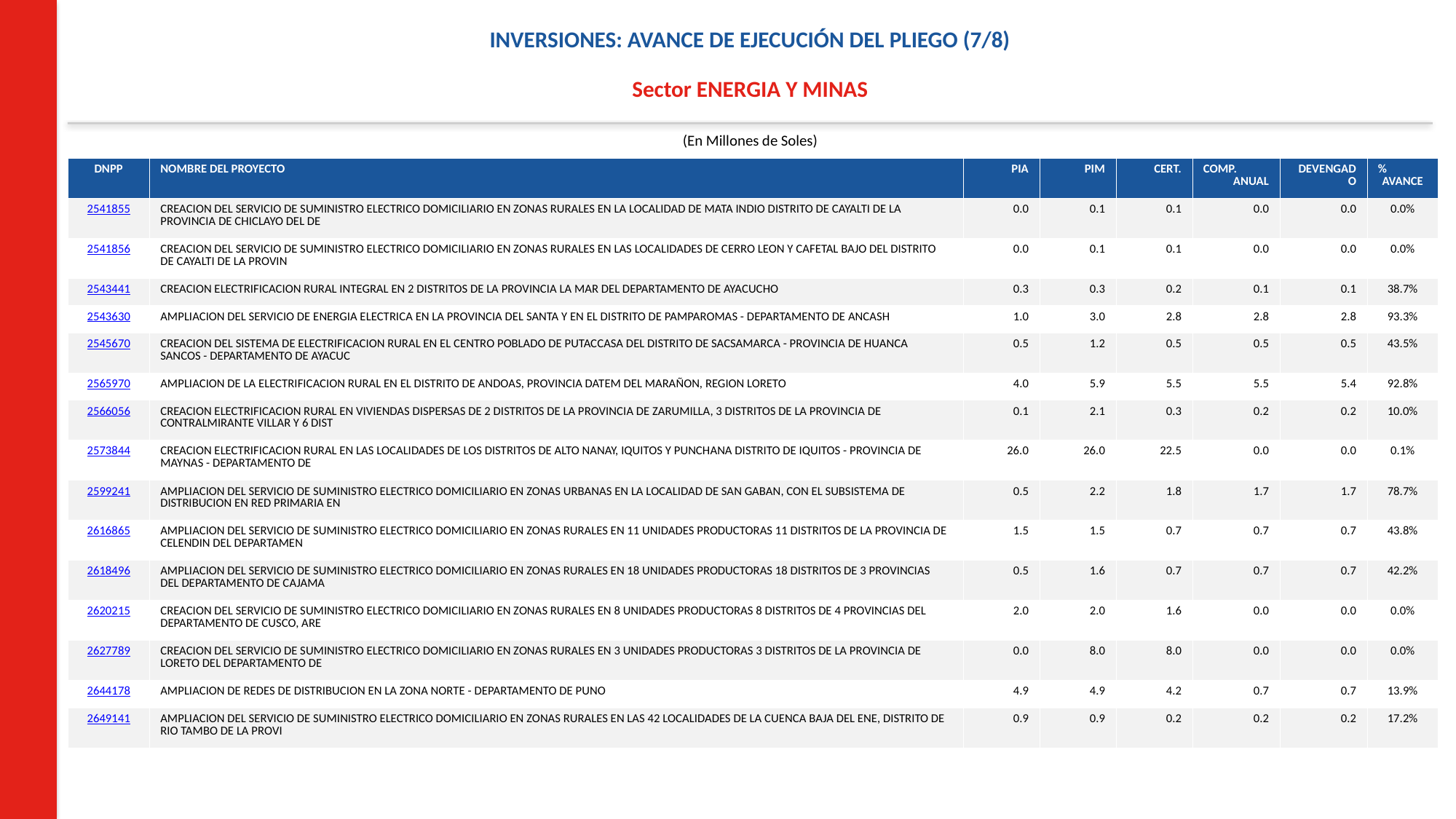

INVERSIONES: AVANCE DE EJECUCIÓN DEL PLIEGO (7/8)
Sector ENERGIA Y MINAS

(En Millones de Soles)
| DNPP | NOMBRE DEL PROYECTO | PIA | PIM | CERT. | COMP. ANUAL | DEVENGADO | % AVANCE |
| --- | --- | --- | --- | --- | --- | --- | --- |
| 2541855 | CREACION DEL SERVICIO DE SUMINISTRO ELECTRICO DOMICILIARIO EN ZONAS RURALES EN LA LOCALIDAD DE MATA INDIO DISTRITO DE CAYALTI DE LA PROVINCIA DE CHICLAYO DEL DE | 0.0 | 0.1 | 0.1 | 0.0 | 0.0 | 0.0% |
| 2541856 | CREACION DEL SERVICIO DE SUMINISTRO ELECTRICO DOMICILIARIO EN ZONAS RURALES EN LAS LOCALIDADES DE CERRO LEON Y CAFETAL BAJO DEL DISTRITO DE CAYALTI DE LA PROVIN | 0.0 | 0.1 | 0.1 | 0.0 | 0.0 | 0.0% |
| 2543441 | CREACION ELECTRIFICACION RURAL INTEGRAL EN 2 DISTRITOS DE LA PROVINCIA LA MAR DEL DEPARTAMENTO DE AYACUCHO | 0.3 | 0.3 | 0.2 | 0.1 | 0.1 | 38.7% |
| 2543630 | AMPLIACION DEL SERVICIO DE ENERGIA ELECTRICA EN LA PROVINCIA DEL SANTA Y EN EL DISTRITO DE PAMPAROMAS - DEPARTAMENTO DE ANCASH | 1.0 | 3.0 | 2.8 | 2.8 | 2.8 | 93.3% |
| 2545670 | CREACION DEL SISTEMA DE ELECTRIFICACION RURAL EN EL CENTRO POBLADO DE PUTACCASA DEL DISTRITO DE SACSAMARCA - PROVINCIA DE HUANCA SANCOS - DEPARTAMENTO DE AYACUC | 0.5 | 1.2 | 0.5 | 0.5 | 0.5 | 43.5% |
| 2565970 | AMPLIACION DE LA ELECTRIFICACION RURAL EN EL DISTRITO DE ANDOAS, PROVINCIA DATEM DEL MARAÑON, REGION LORETO | 4.0 | 5.9 | 5.5 | 5.5 | 5.4 | 92.8% |
| 2566056 | CREACION ELECTRIFICACION RURAL EN VIVIENDAS DISPERSAS DE 2 DISTRITOS DE LA PROVINCIA DE ZARUMILLA, 3 DISTRITOS DE LA PROVINCIA DE CONTRALMIRANTE VILLAR Y 6 DIST | 0.1 | 2.1 | 0.3 | 0.2 | 0.2 | 10.0% |
| 2573844 | CREACION ELECTRIFICACION RURAL EN LAS LOCALIDADES DE LOS DISTRITOS DE ALTO NANAY, IQUITOS Y PUNCHANA DISTRITO DE IQUITOS - PROVINCIA DE MAYNAS - DEPARTAMENTO DE | 26.0 | 26.0 | 22.5 | 0.0 | 0.0 | 0.1% |
| 2599241 | AMPLIACION DEL SERVICIO DE SUMINISTRO ELECTRICO DOMICILIARIO EN ZONAS URBANAS EN LA LOCALIDAD DE SAN GABAN, CON EL SUBSISTEMA DE DISTRIBUCION EN RED PRIMARIA EN | 0.5 | 2.2 | 1.8 | 1.7 | 1.7 | 78.7% |
| 2616865 | AMPLIACION DEL SERVICIO DE SUMINISTRO ELECTRICO DOMICILIARIO EN ZONAS RURALES EN 11 UNIDADES PRODUCTORAS 11 DISTRITOS DE LA PROVINCIA DE CELENDIN DEL DEPARTAMEN | 1.5 | 1.5 | 0.7 | 0.7 | 0.7 | 43.8% |
| 2618496 | AMPLIACION DEL SERVICIO DE SUMINISTRO ELECTRICO DOMICILIARIO EN ZONAS RURALES EN 18 UNIDADES PRODUCTORAS 18 DISTRITOS DE 3 PROVINCIAS DEL DEPARTAMENTO DE CAJAMA | 0.5 | 1.6 | 0.7 | 0.7 | 0.7 | 42.2% |
| 2620215 | CREACION DEL SERVICIO DE SUMINISTRO ELECTRICO DOMICILIARIO EN ZONAS RURALES EN 8 UNIDADES PRODUCTORAS 8 DISTRITOS DE 4 PROVINCIAS DEL DEPARTAMENTO DE CUSCO, ARE | 2.0 | 2.0 | 1.6 | 0.0 | 0.0 | 0.0% |
| 2627789 | CREACION DEL SERVICIO DE SUMINISTRO ELECTRICO DOMICILIARIO EN ZONAS RURALES EN 3 UNIDADES PRODUCTORAS 3 DISTRITOS DE LA PROVINCIA DE LORETO DEL DEPARTAMENTO DE | 0.0 | 8.0 | 8.0 | 0.0 | 0.0 | 0.0% |
| 2644178 | AMPLIACION DE REDES DE DISTRIBUCION EN LA ZONA NORTE - DEPARTAMENTO DE PUNO | 4.9 | 4.9 | 4.2 | 0.7 | 0.7 | 13.9% |
| 2649141 | AMPLIACION DEL SERVICIO DE SUMINISTRO ELECTRICO DOMICILIARIO EN ZONAS RURALES EN LAS 42 LOCALIDADES DE LA CUENCA BAJA DEL ENE, DISTRITO DE RIO TAMBO DE LA PROVI | 0.9 | 0.9 | 0.2 | 0.2 | 0.2 | 17.2% |